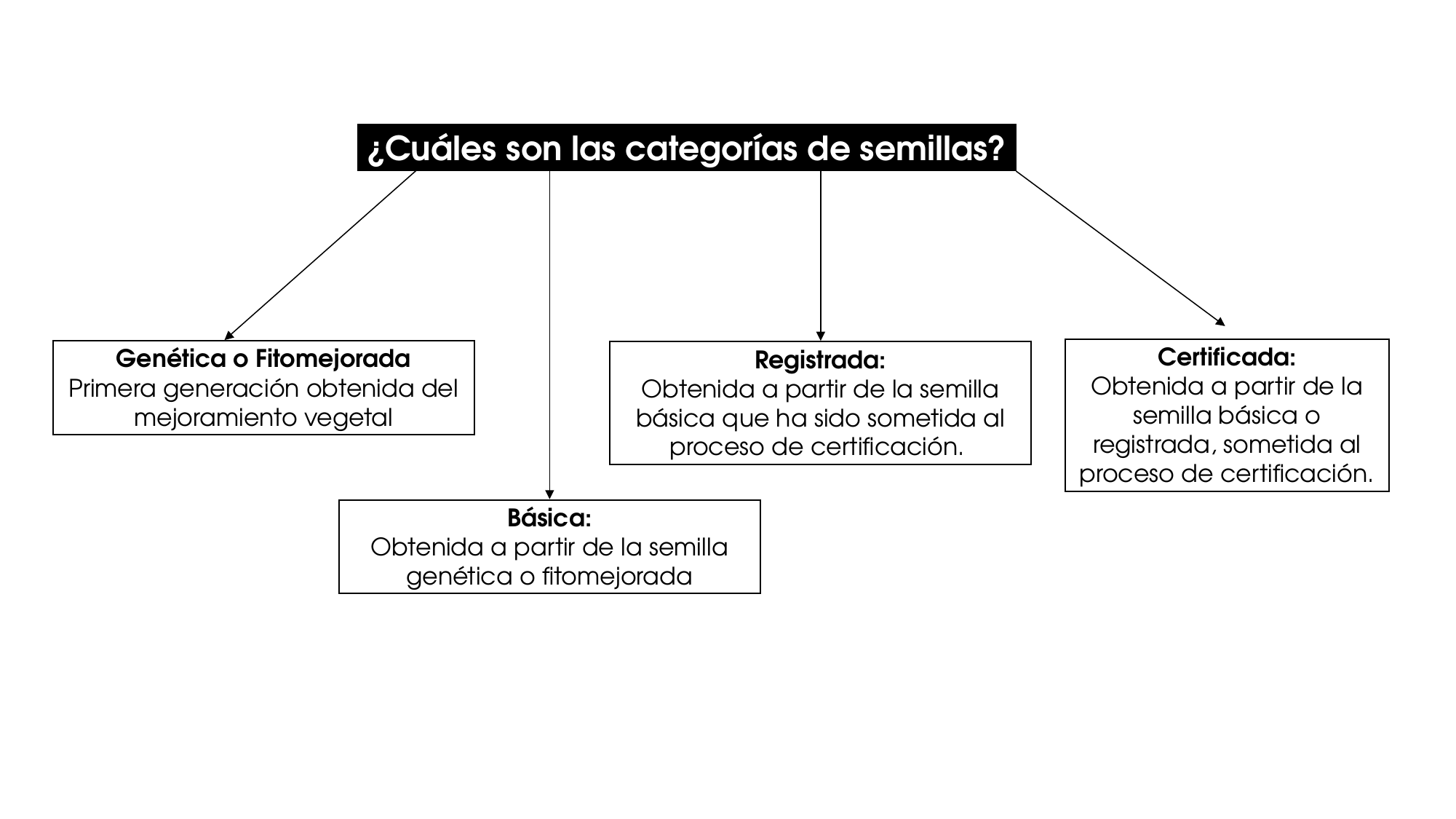

¿Cuáles son las categorías de semillas?
Certificada:
Obtenida a partir de la semilla básica o registrada, sometida al proceso de certificación.
Genética o Fitomejorada
Primera generación obtenida del mejoramiento vegetal
Registrada:
Obtenida a partir de la semilla básica que ha sido sometida al proceso de certificación.
Básica:
Obtenida a partir de la semilla genética o fitomejorada